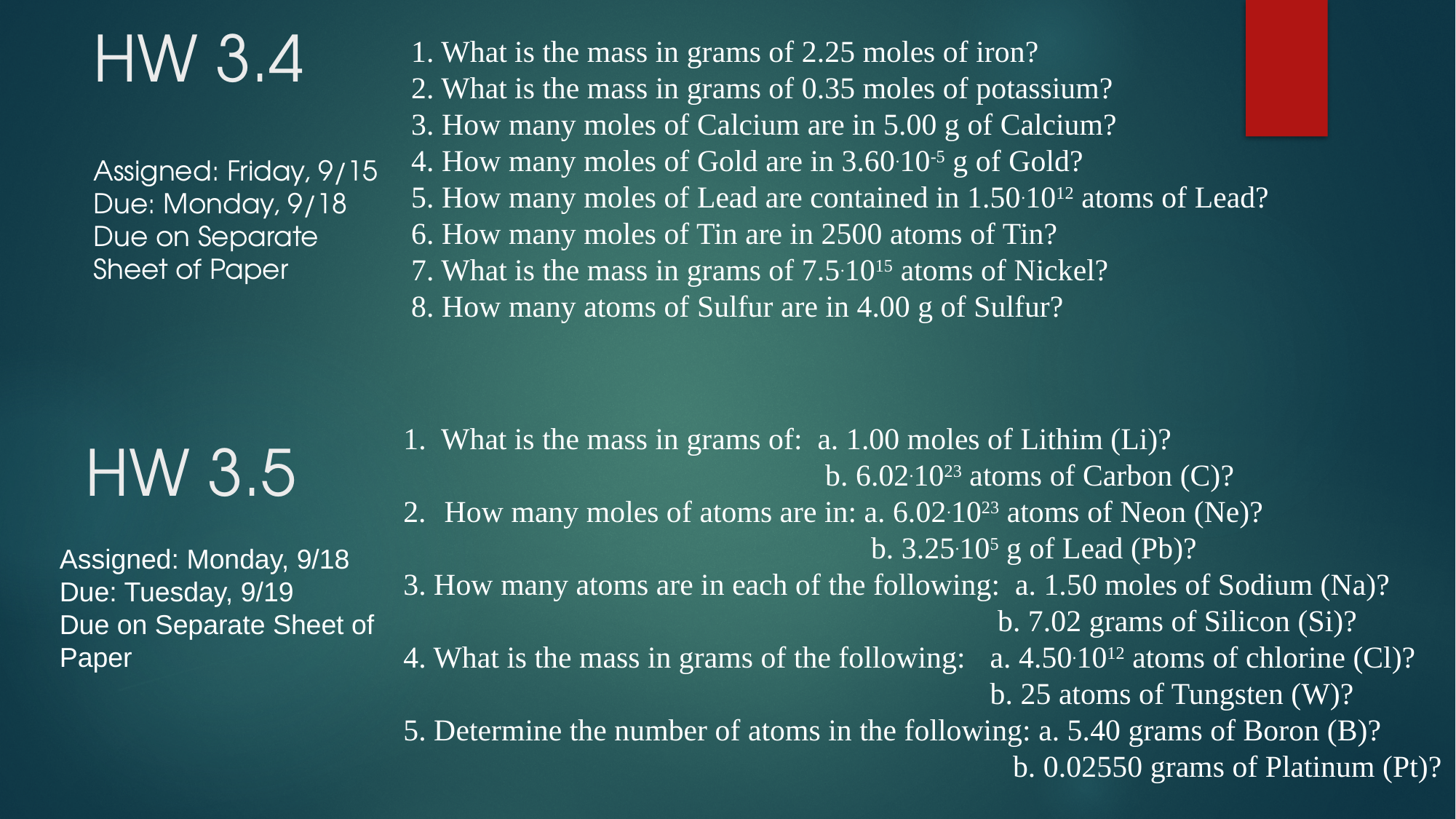

# HW 3.4
1. What is the mass in grams of 2.25 moles of iron?
2. What is the mass in grams of 0.35 moles of potassium?
3. How many moles of Calcium are in 5.00 g of Calcium?
4. How many moles of Gold are in 3.60.10-5 g of Gold?
5. How many moles of Lead are contained in 1.50.1012 atoms of Lead?
6. How many moles of Tin are in 2500 atoms of Tin?
7. What is the mass in grams of 7.5.1015 atoms of Nickel?
8. How many atoms of Sulfur are in 4.00 g of Sulfur?

Assigned: Friday, 9/15
Due: Monday, 9/18
Due on Separate Sheet of Paper
1.  What is the mass in grams of:  a. 1.00 moles of Lithim (Li)?
				       b. 6.02.1023 atoms of Carbon (C)?
How many moles of atoms are in: a. 6.02.1023 atoms of Neon (Ne)?
				             b. 3.25.105 g of Lead (Pb)?
3. How many atoms are in each of the following:  a. 1.50 moles of Sodium (Na)?
						 b. 7.02 grams of Silicon (Si)?
4. What is the mass in grams of the following:	a. 4.50.1012 atoms of chlorine (Cl)?
						b. 25 atoms of Tungsten (W)?
5. Determine the number of atoms in the following: a. 5.40 grams of Boron (B)?
						   b. 0.02550 grams of Platinum (Pt)?

HW 3.5
Assigned: Monday, 9/18
Due: Tuesday, 9/19
Due on Separate Sheet of Paper